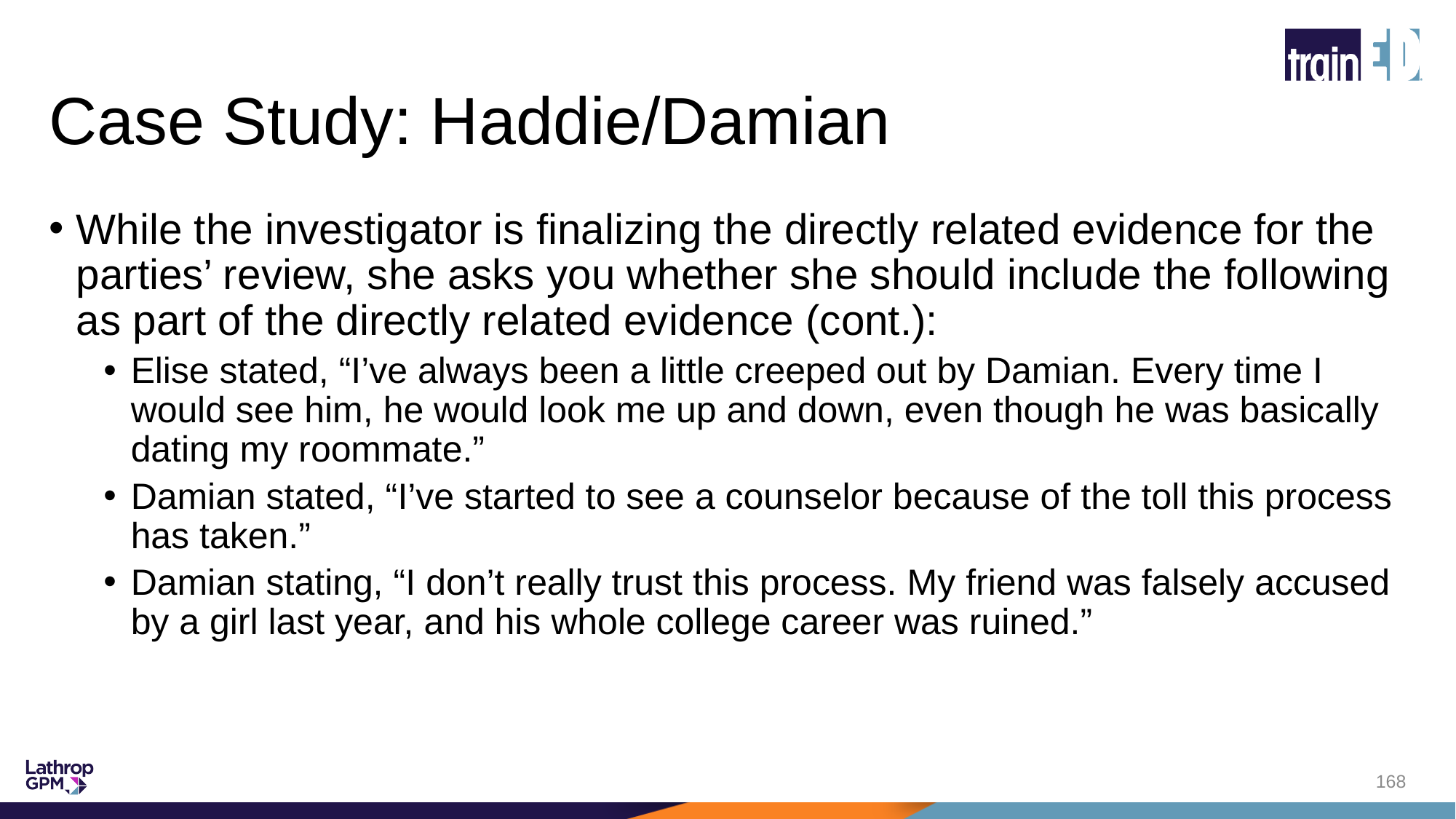

# Case Study: Haddie/Damian
While the investigator is finalizing the directly related evidence for the parties’ review, she asks you whether she should include the following as part of the directly related evidence (cont.):
Elise stated, “I’ve always been a little creeped out by Damian. Every time I would see him, he would look me up and down, even though he was basically dating my roommate.”
Damian stated, “I’ve started to see a counselor because of the toll this process has taken.”
Damian stating, “I don’t really trust this process. My friend was falsely accused by a girl last year, and his whole college career was ruined.”

168